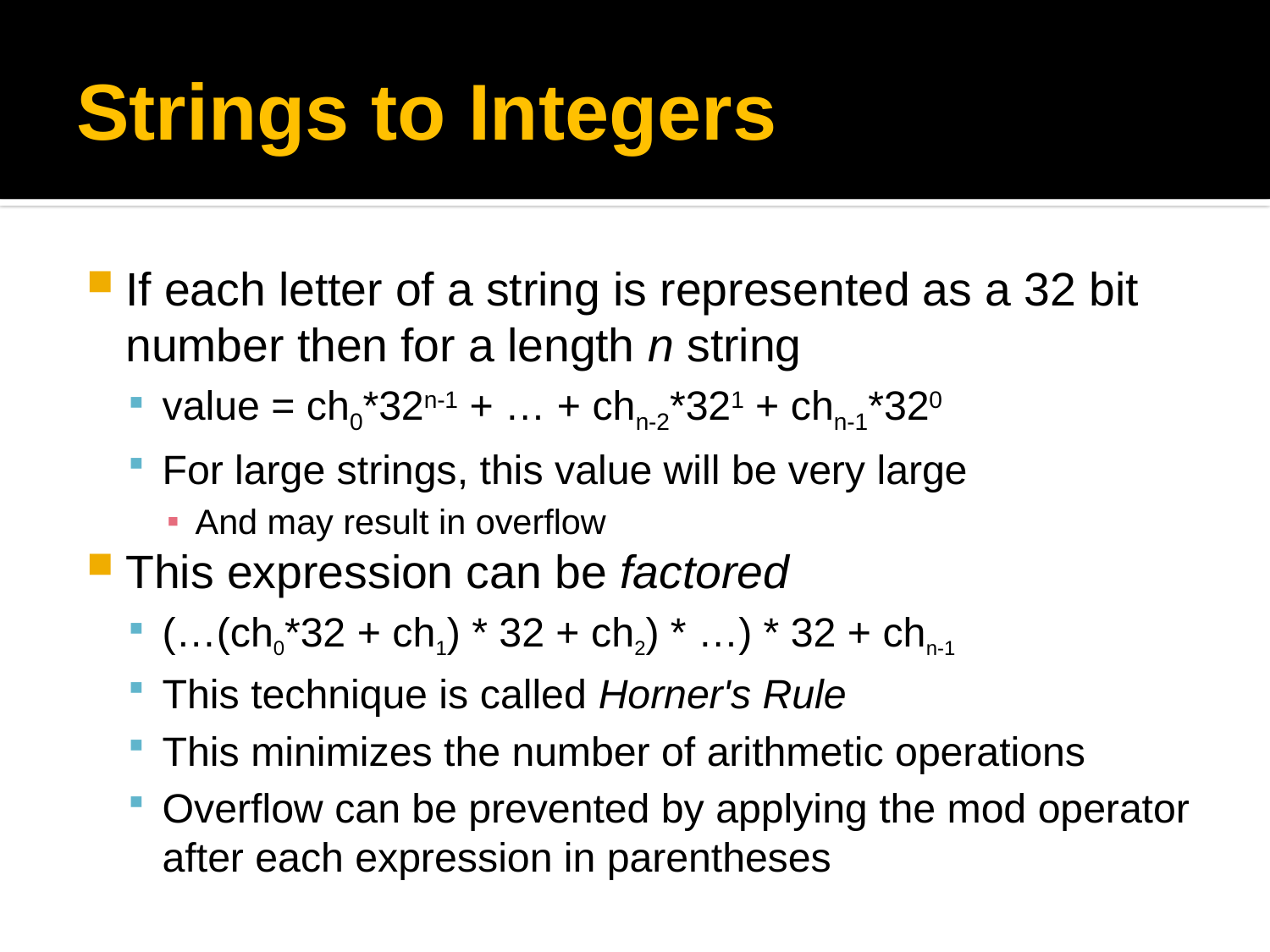

# Strings to Integers
If each letter of a string is represented as a 32 bit number then for a length n string
value = ch0*32n-1 + … + chn-2*321 + chn-1*320
For large strings, this value will be very large
And may result in overflow
This expression can be factored
(…(ch0*32 + ch1) * 32 + ch2) * …) * 32 + chn-1
This technique is called Horner's Rule
This minimizes the number of arithmetic operations
Overflow can be prevented by applying the mod operator after each expression in parentheses